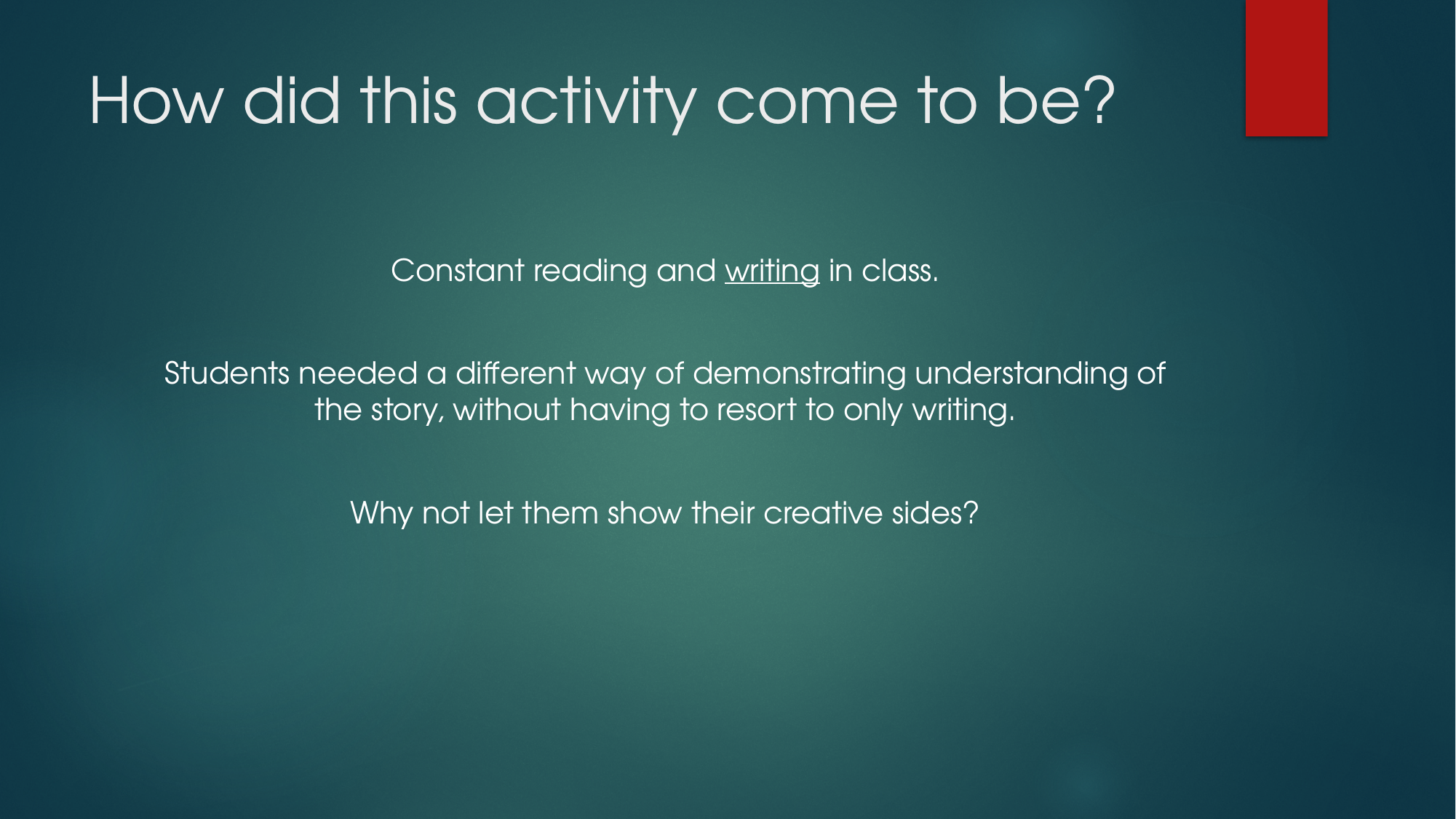

# How did this activity come to be?
Constant reading and writing in class.

Students needed a different way of demonstrating understanding of the story, without having to resort to only writing.

Why not let them show their creative sides?